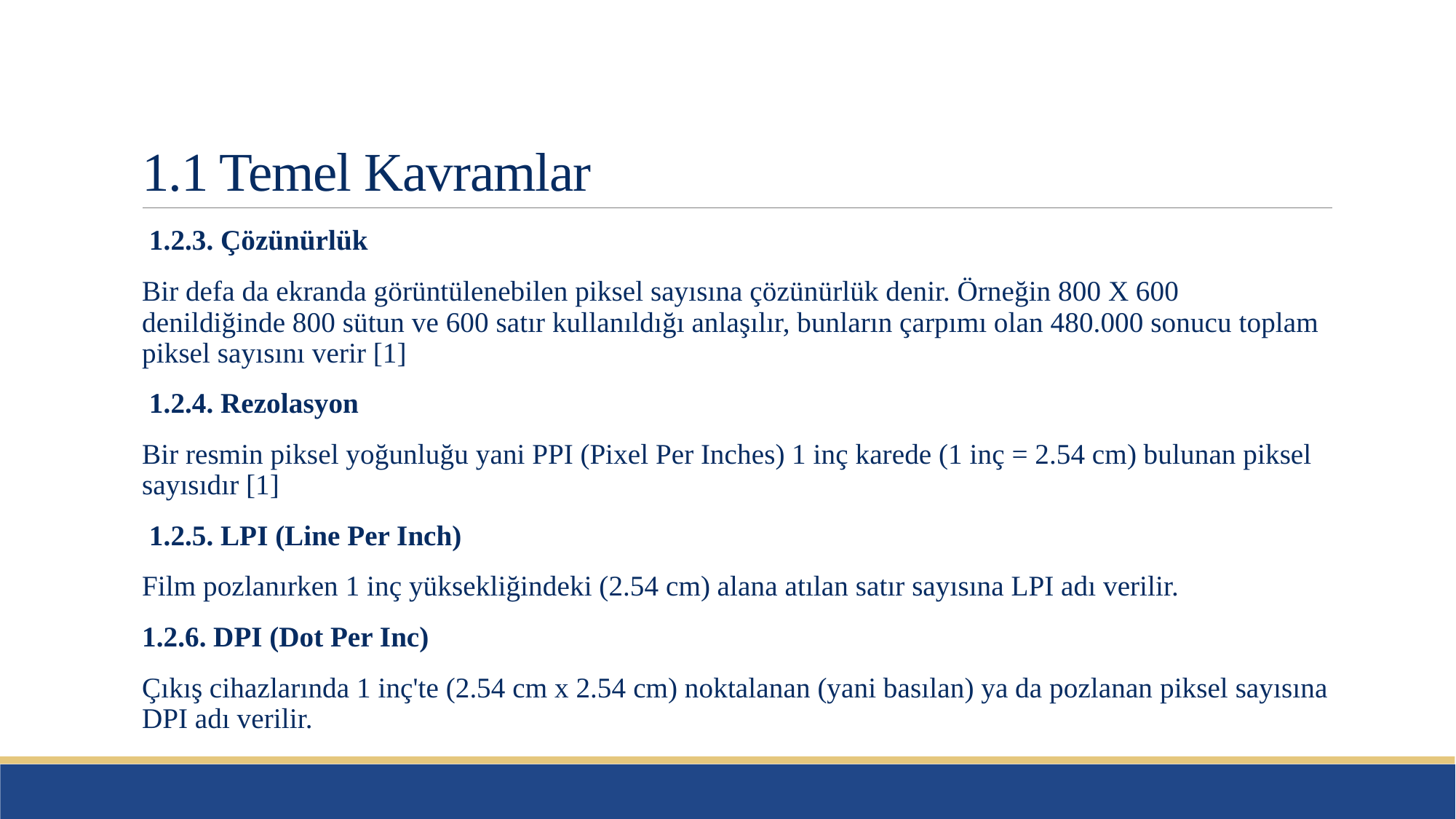

# 1.1 Temel Kavramlar
 1.2.3. Çözünürlük
Bir defa da ekranda görüntülenebilen piksel sayısına çözünürlük denir. Örneğin 800 X 600 denildiğinde 800 sütun ve 600 satır kullanıldığı anlaşılır, bunların çarpımı olan 480.000 sonucu toplam piksel sayısını verir [1]
 1.2.4. Rezolasyon
Bir resmin piksel yoğunluğu yani PPI (Pixel Per Inches) 1 inç karede (1 inç = 2.54 cm) bulunan piksel sayısıdır [1]
 1.2.5. LPI (Line Per Inch)
Film pozlanırken 1 inç yüksekliğindeki (2.54 cm) alana atılan satır sayısına LPI adı verilir.
1.2.6. DPI (Dot Per Inc)
Çıkış cihazlarında 1 inç'te (2.54 cm x 2.54 cm) noktalanan (yani basılan) ya da pozlanan piksel sayısına DPI adı verilir.